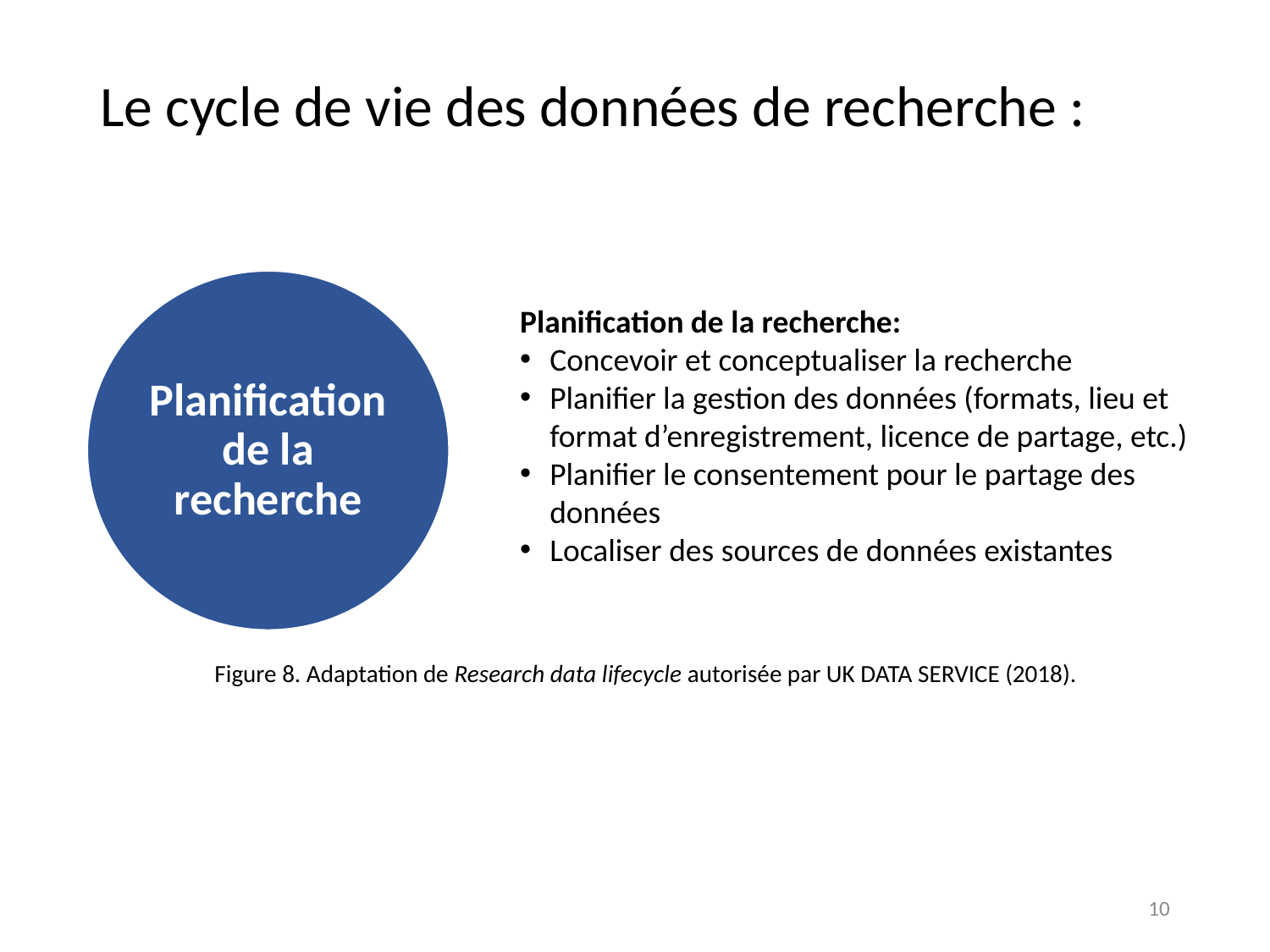

# Le cycle de vie des données de recherche :
Planification de la recherche
Planification de la recherche:
Concevoir et conceptualiser la recherche
Planifier la gestion des données (formats, lieu et format d’enregistrement, licence de partage, etc.)
Planifier le consentement pour le partage des données
Localiser des sources de données existantes

Figure 8. Adaptation de Research data lifecycle autorisée par UK DATA SERVICE (2018).
10